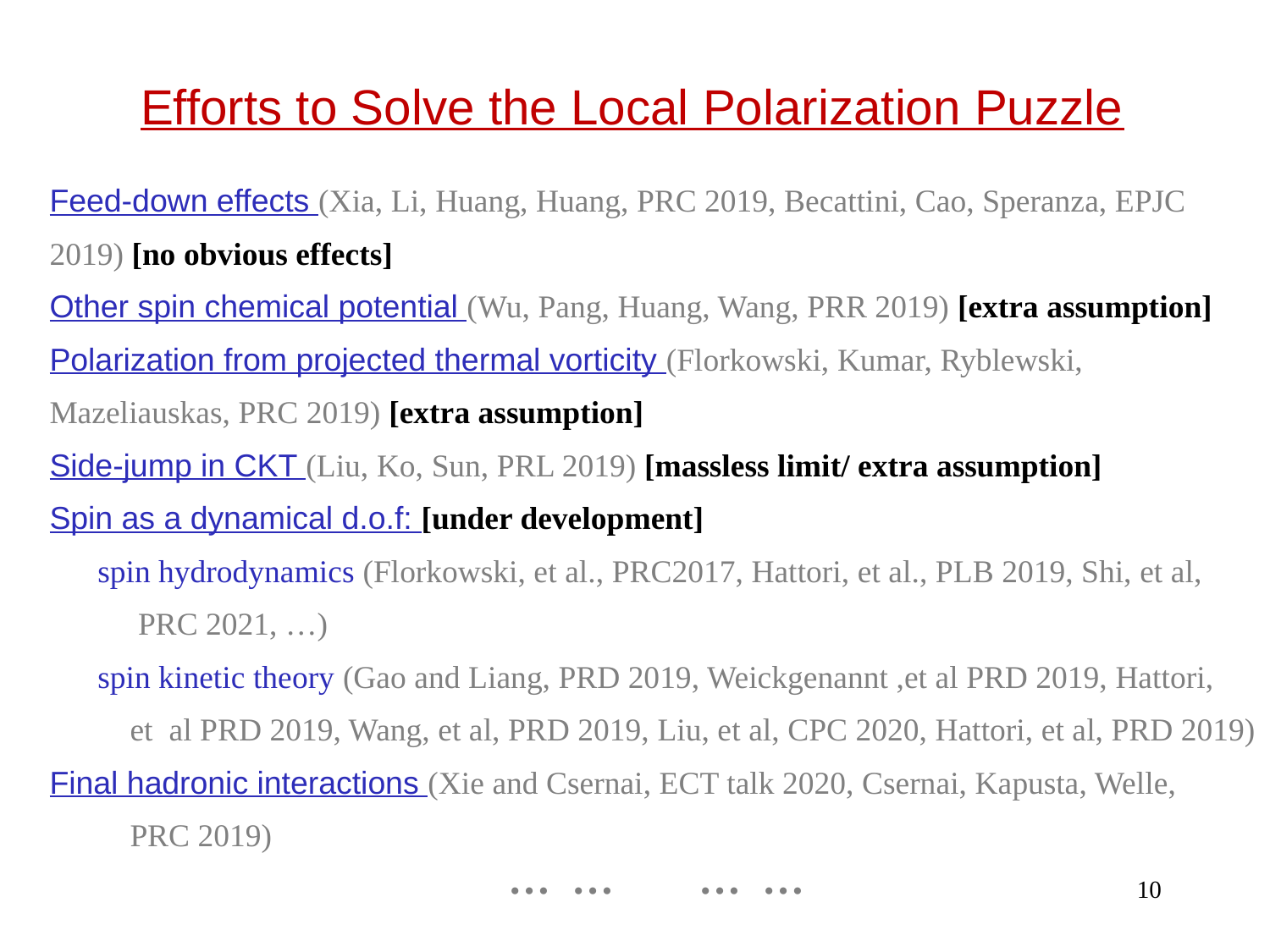

# Efforts to Solve the Local Polarization Puzzle
Feed-down effects (Xia, Li, Huang, Huang, PRC 2019, Becattini, Cao, Speranza, EPJC 2019) [no obvious effects]
Other spin chemical potential (Wu, Pang, Huang, Wang, PRR 2019) [extra assumption]
Polarization from projected thermal vorticity (Florkowski, Kumar, Ryblewski, Mazeliauskas, PRC 2019) [extra assumption]
Side-jump in CKT (Liu, Ko, Sun, PRL 2019) [massless limit/ extra assumption]
Spin as a dynamical d.o.f: [under development]
      spin hydrodynamics (Florkowski, et al., PRC2017, Hattori, et al., PLB 2019, Shi, et al,
           PRC 2021, …)
      spin kinetic theory (Gao and Liang, PRD 2019, Weickgenannt ,et al PRD 2019, Hattori,
          et  al PRD 2019, Wang, et al, PRD 2019, Liu, et al, CPC 2020, Hattori, et al, PRD 2019)
Final hadronic interactions (Xie and Csernai, ECT talk 2020, Csernai, Kapusta, Welle,
          PRC 2019)
                                                         …  …        …  …
10